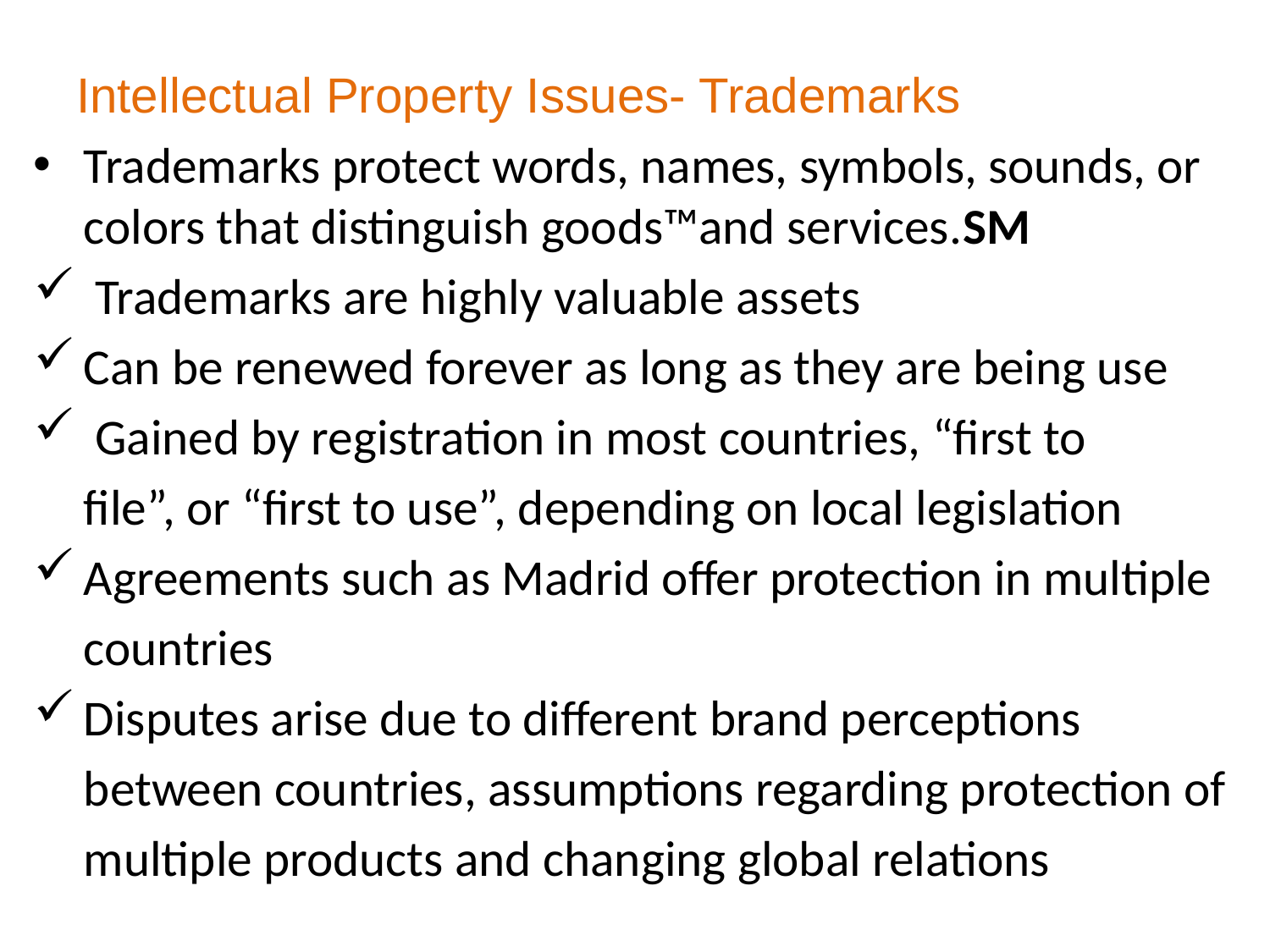

# Intellectual Property Issues- Trademarks
Trademarks protect words, names, symbols, sounds, or colors that distinguish goods™and services.SM
 Trademarks are highly valuable assets
Can be renewed forever as long as they are being use
 Gained by registration in most countries, “first to
	file”, or “first to use”, depending on local legislation
Agreements such as Madrid offer protection in multiple
	countries
Disputes arise due to different brand perceptions
	between countries, assumptions regarding protection of
	multiple products and changing global relations